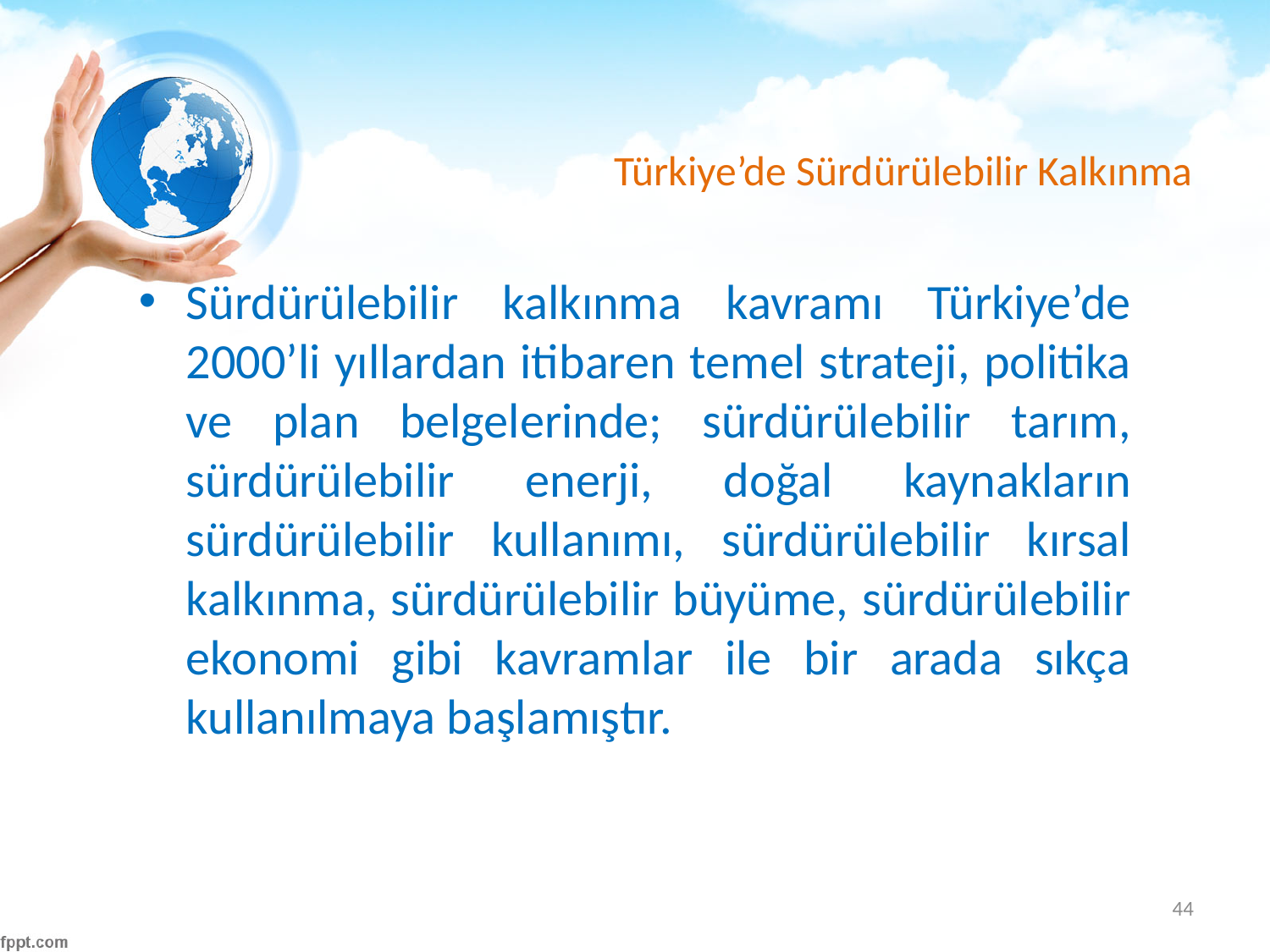

# Türkiye’de Sürdürülebilir Kalkınma
Sürdürülebilir kalkınma kavramı Türkiye’de 2000’li yıllardan itibaren temel strateji, politika ve plan belgelerinde; sürdürülebilir tarım, sürdürülebilir enerji, doğal kaynakların sürdürülebilir kullanımı, sürdürülebilir kırsal kalkınma, sürdürülebilir büyüme, sürdürülebilir ekonomi gibi kavramlar ile bir arada sıkça kullanılmaya başlamıştır.
44